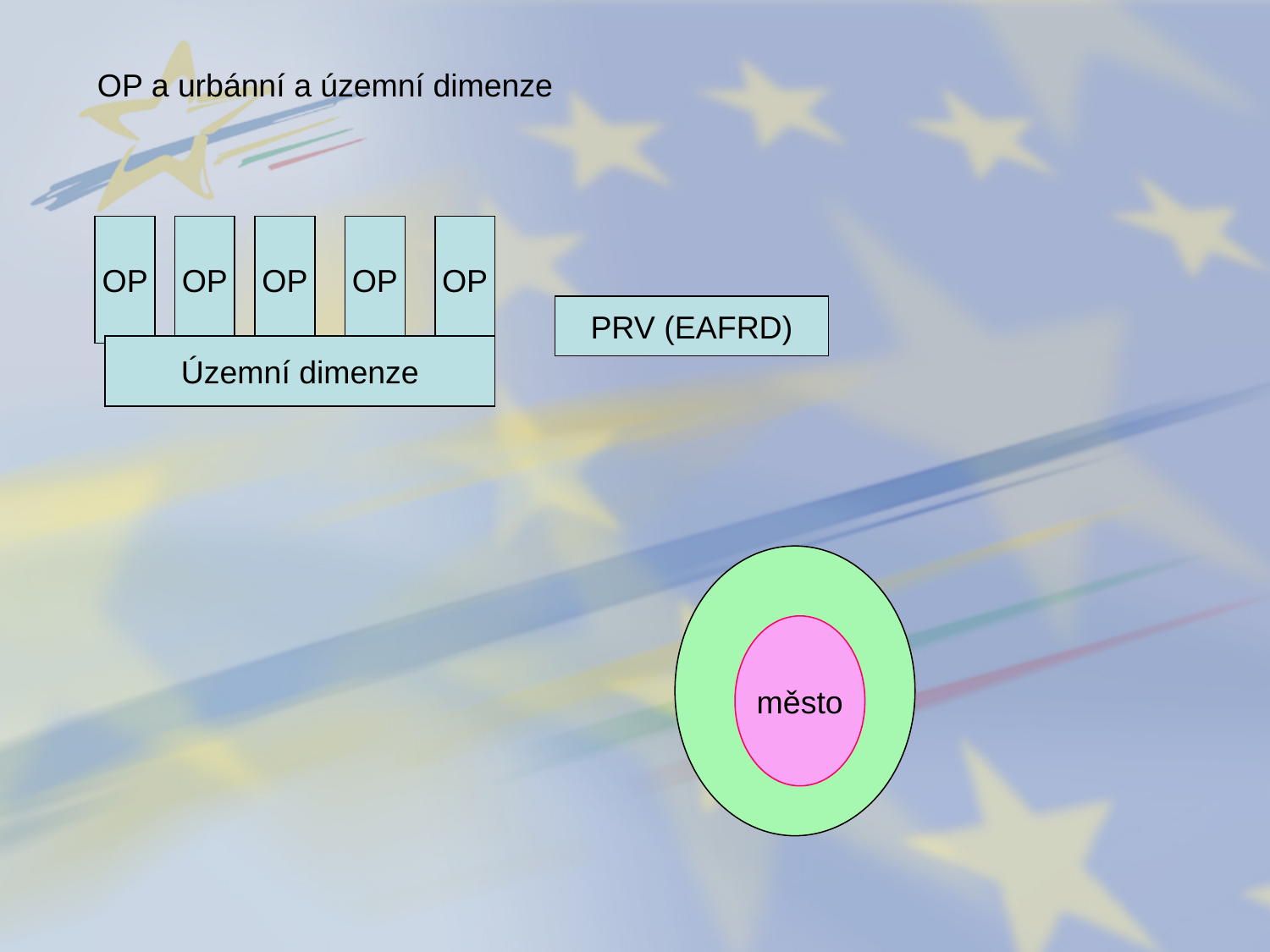

OP a urbánní a územní dimenze
PRV (EAFRD)
OP
OP
OP
OP
OP
Územní dimenze

město